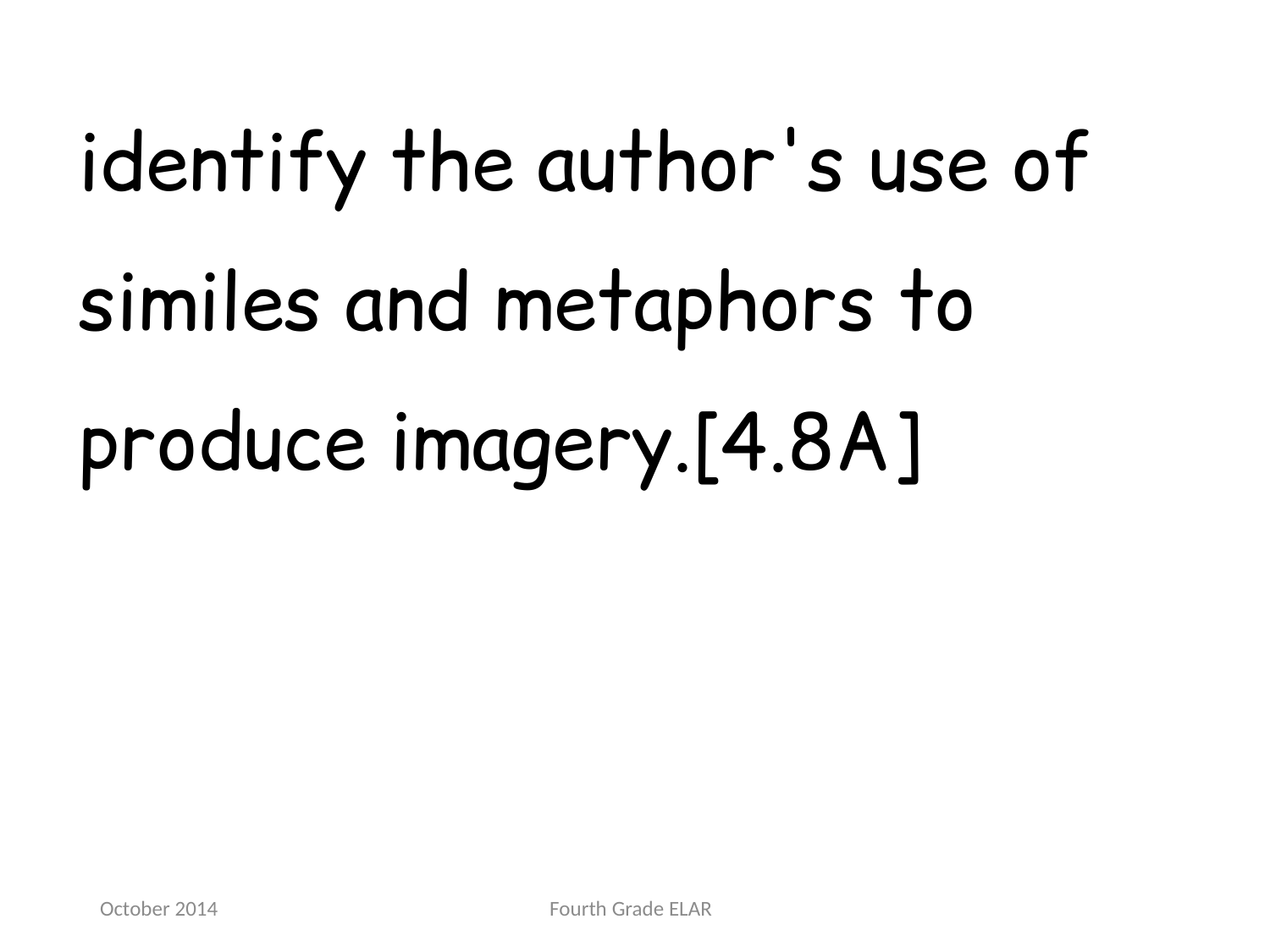

identify the author's use of similes and metaphors to produce imagery.[4.8A]
October 2014
Fourth Grade ELAR